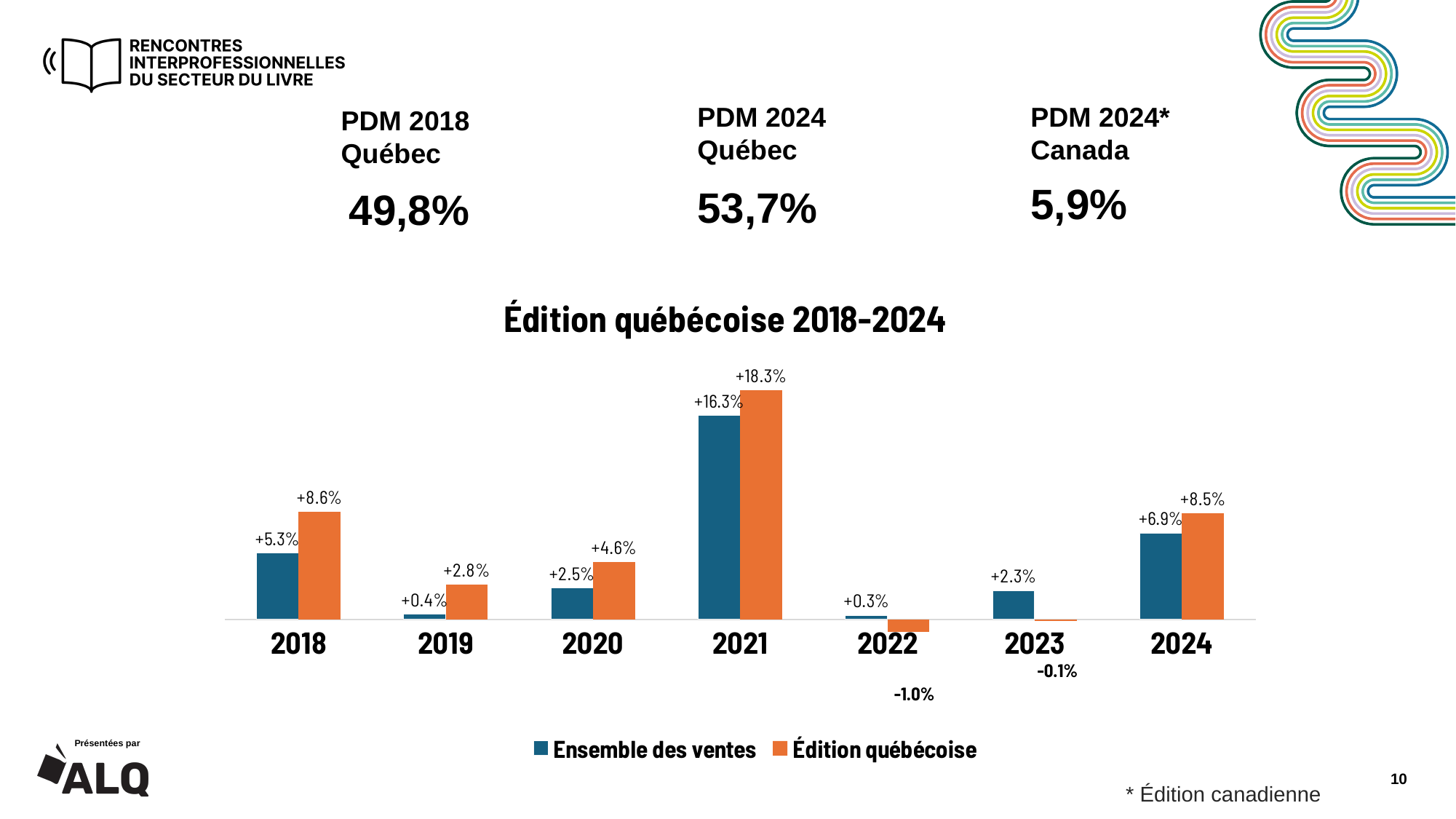

PDM 2024
Québec
PDM 2024*
Canada
PDM 2018
Québec
5,9%
53,7%
49,8%

### Chart: Édition québécoise 2018-2024

| Category | Ensemble des ventes | Édition québécoise |
|---|---|---|
| 2018 | 0.053 | 0.086 |
| 2019 | 0.004 | 0.028 |
| 2020 | 0.025 | 0.046 |
| 2021 | 0.163 | 0.183 |
| 2022 | 0.003 | -0.01 |
| 2023 | 0.023 | -0.001 |
| 2024 | 0.069 | 0.085 |
* Édition canadienne